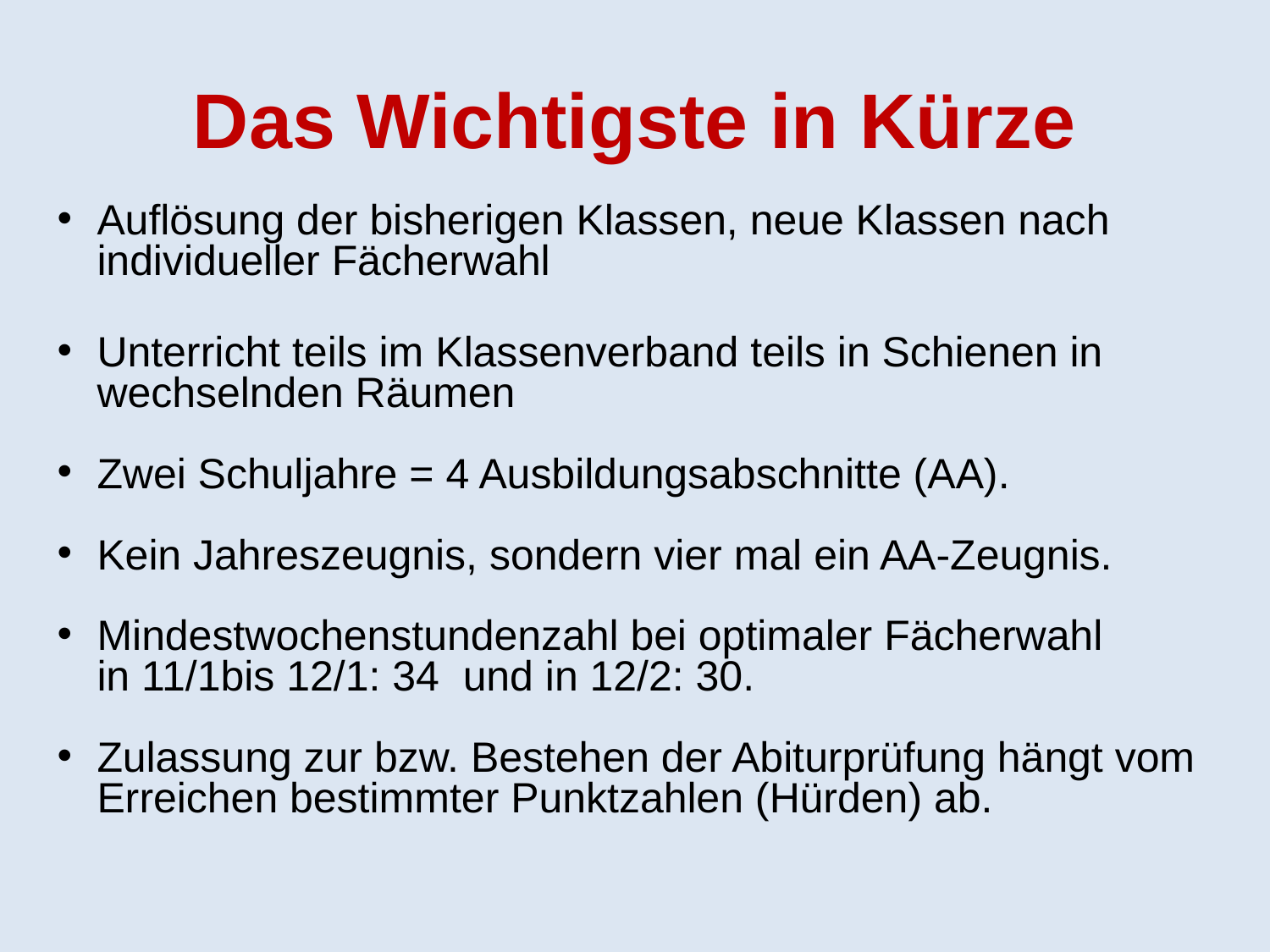

Das Wichtigste in Kürze
Auflösung der bisherigen Klassen, neue Klassen nach individueller Fächerwahl
Unterricht teils im Klassenverband teils in Schienen in wechselnden Räumen
Zwei Schuljahre = 4 Ausbildungsabschnitte (AA).
Kein Jahreszeugnis, sondern vier mal ein AA-Zeugnis.
Mindestwochenstundenzahl bei optimaler Fächerwahl
in 11/1bis 12/1: 34  und in 12/2: 30.
Zulassung zur bzw. Bestehen der Abiturprüfung hängt vom Erreichen bestimmter Punktzahlen (Hürden) ab.